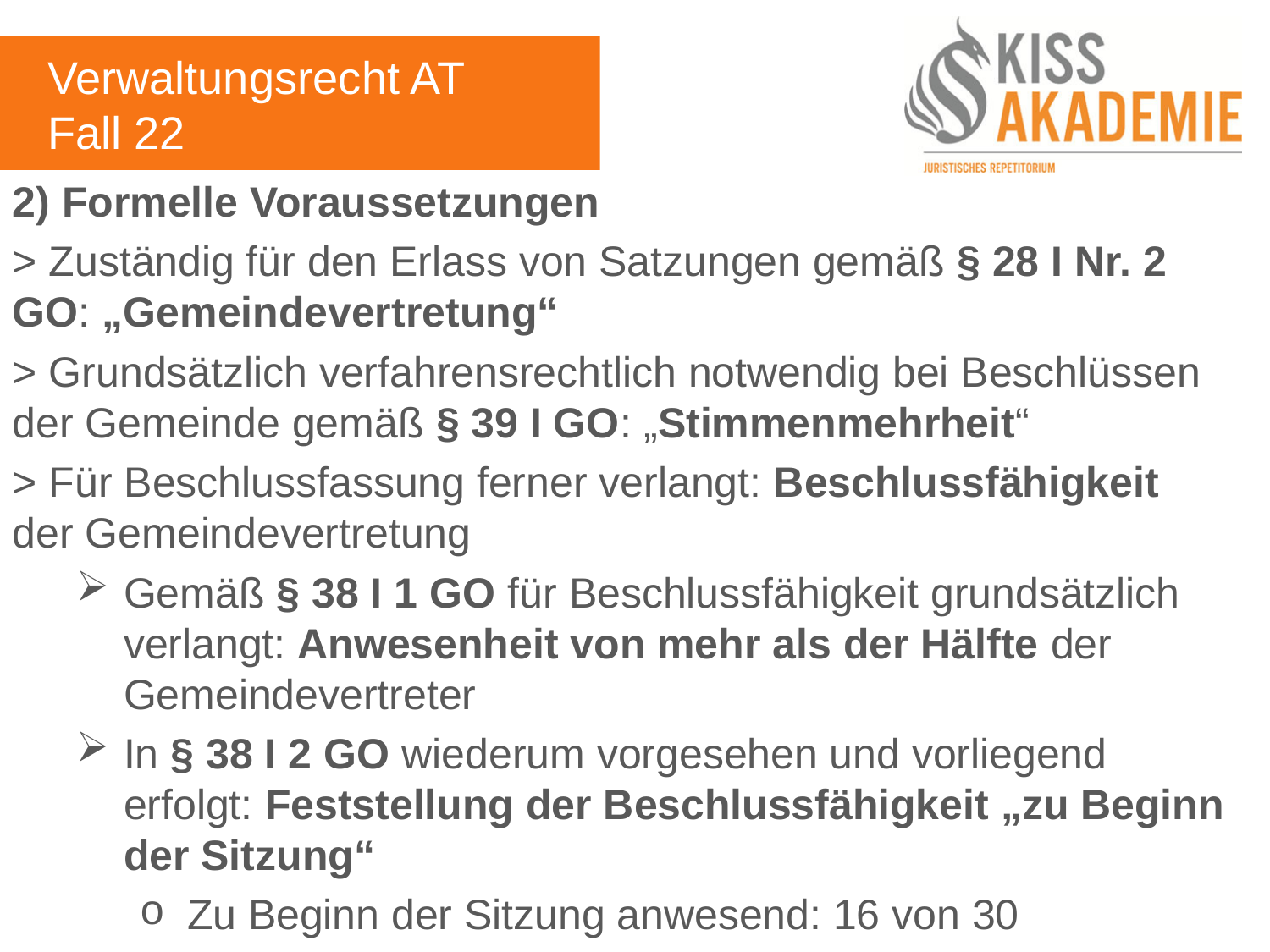

Verwaltungsrecht AT
Fall 22
2) Formelle Voraussetzungen
> Zuständig für den Erlass von Satzungen gemäß § 28 I Nr. 2 GO: „Gemeindevertretung“
> Grundsätzlich verfahrensrechtlich notwendig bei Beschlüssen der Gemeinde gemäß § 39 I GO: „Stimmenmehrheit“
> Für Beschlussfassung ferner verlangt: Beschlussfähigkeit der Gemeindevertretung
Gemäß § 38 I 1 GO für Beschlussfähigkeit grundsätzlich verlangt: Anwesenheit von mehr als der Hälfte der Gemeindevertreter
In § 38 I 2 GO wiederum vorgesehen und vorliegend erfolgt: Feststellung der Beschlussfähigkeit „zu Beginn der Sitzung“
Zu Beginn der Sitzung anwesend: 16 von 30
bei Beschlussfassung anwesend: 12 von 30